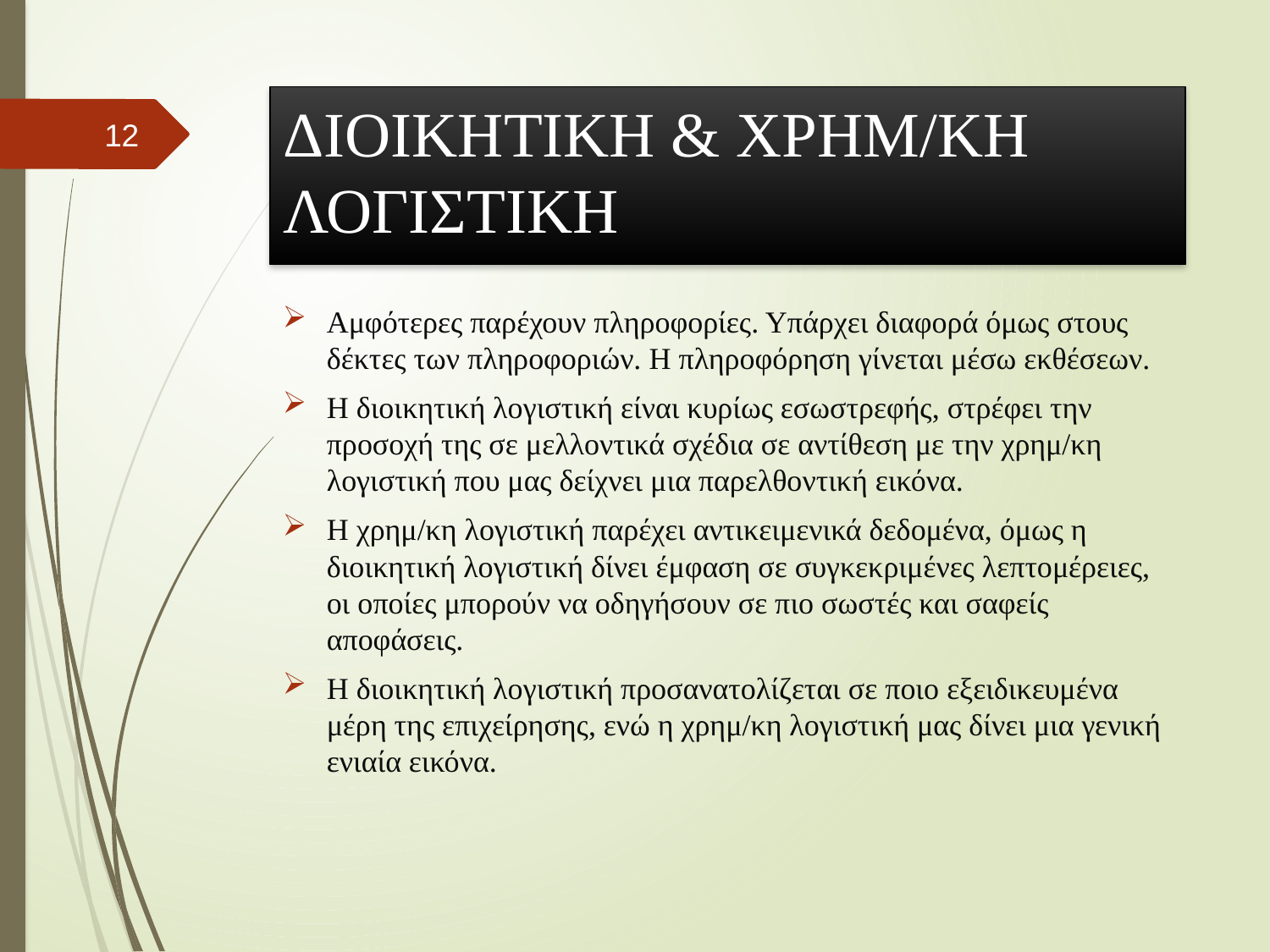

# ΔΙΟΙΚΗΤΙΚΗ & ΧΡΗΜ/ΚΗ ΛΟΓΙΣΤΙΚΗ
12
Αμφότερες παρέχουν πληροφορίες. Υπάρχει διαφορά όμως στους δέκτες των πληροφοριών. Η πληροφόρηση γίνεται μέσω εκθέσεων.
Η διοικητική λογιστική είναι κυρίως εσωστρεφής, στρέφει την προσοχή της σε μελλοντικά σχέδια σε αντίθεση με την χρημ/κη λογιστική που μας δείχνει μια παρελθοντική εικόνα.
Η χρημ/κη λογιστική παρέχει αντικειμενικά δεδομένα, όμως η διοικητική λογιστική δίνει έμφαση σε συγκεκριμένες λεπτομέρειες, οι οποίες μπορούν να οδηγήσουν σε πιο σωστές και σαφείς αποφάσεις.
Η διοικητική λογιστική προσανατολίζεται σε ποιο εξειδικευμένα μέρη της επιχείρησης, ενώ η χρημ/κη λογιστική μας δίνει μια γενική ενιαία εικόνα.